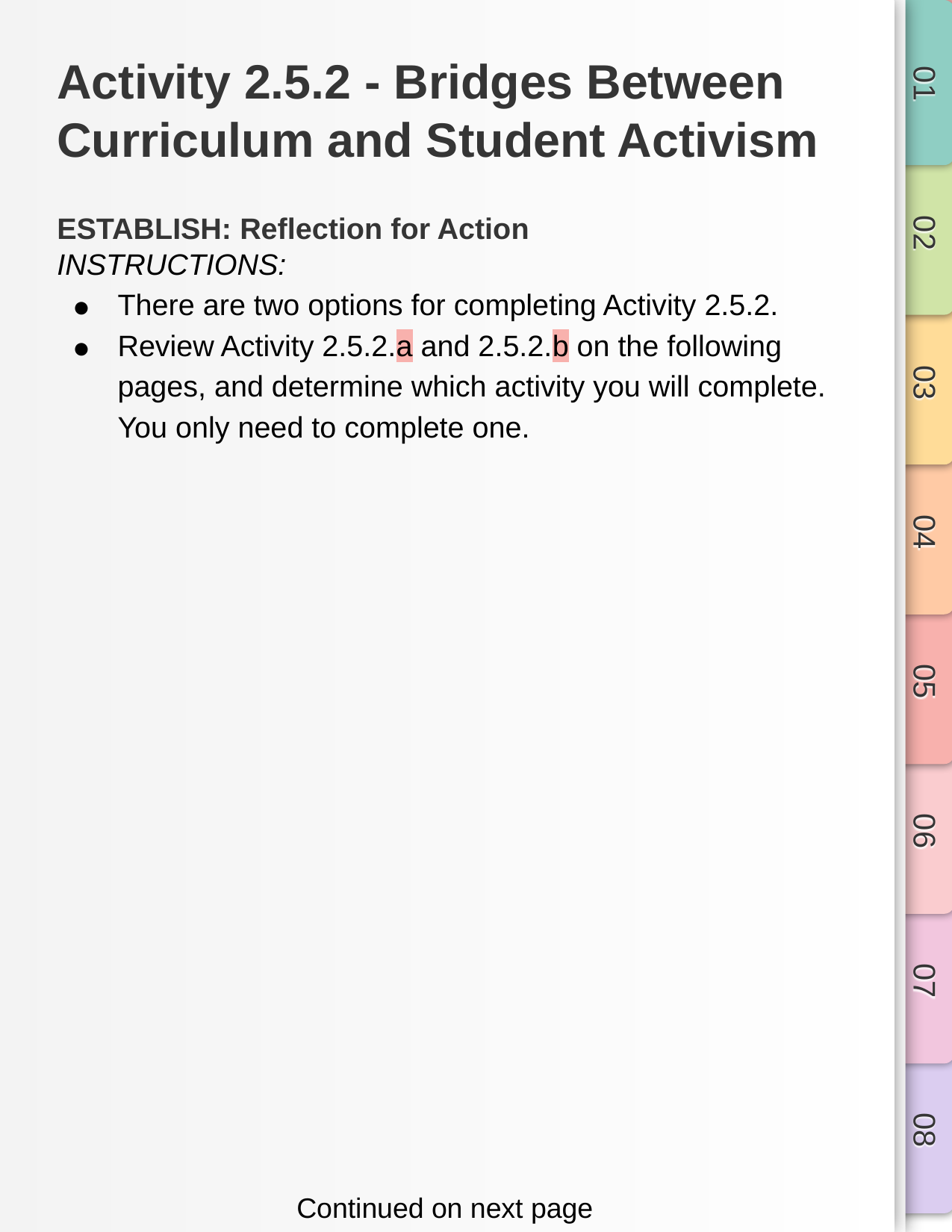

# Activity 2.5.2 - Bridges Between Curriculum and Student Activism

ESTABLISH: Reflection for Action
INSTRUCTIONS:
There are two options for completing Activity 2.5.2.
Review Activity 2.5.2.a and 2.5.2.b on the following pages, and determine which activity you will complete. You only need to complete one.

Continued on next page